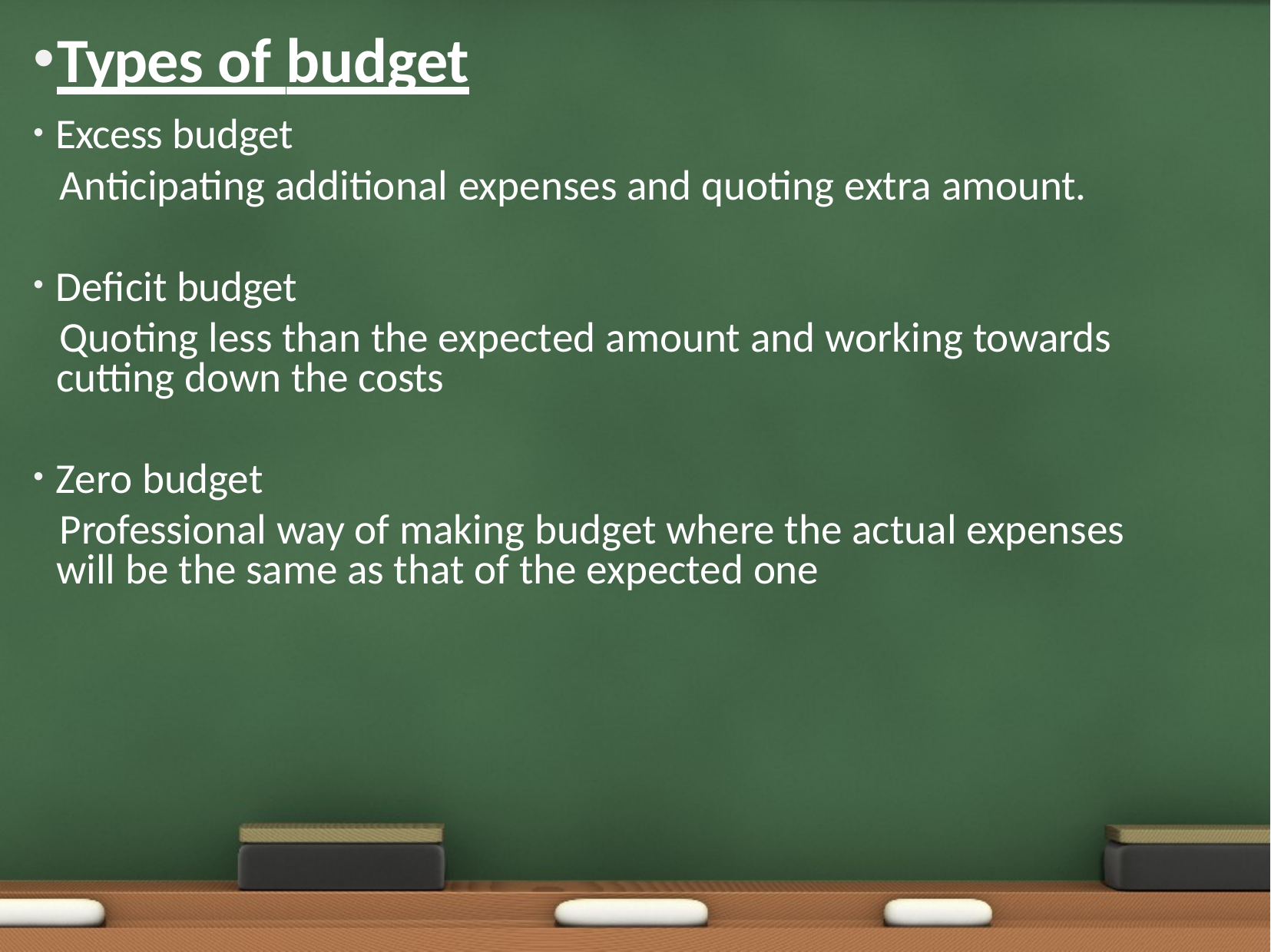

Types of budget
Excess budget
Anticipating additional expenses and quoting extra amount.
Deﬁcit budget
Quoting less than the expected amount and working towards cutting down the costs
Zero budget
Professional way of making budget where the actual expenses will be the same as that of the expected one